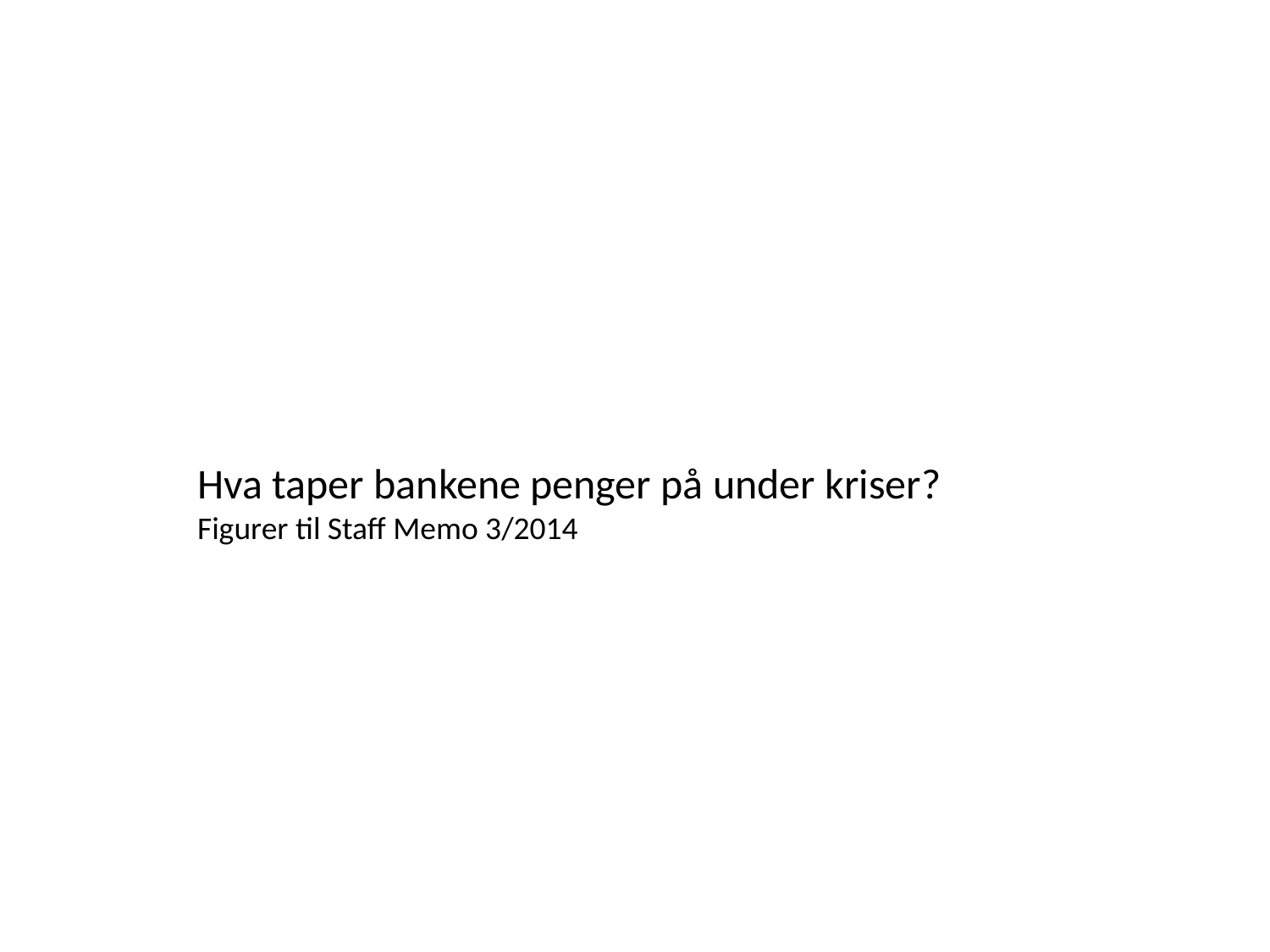

Hva taper bankene penger på under kriser?
Figurer til Staff Memo 3/2014